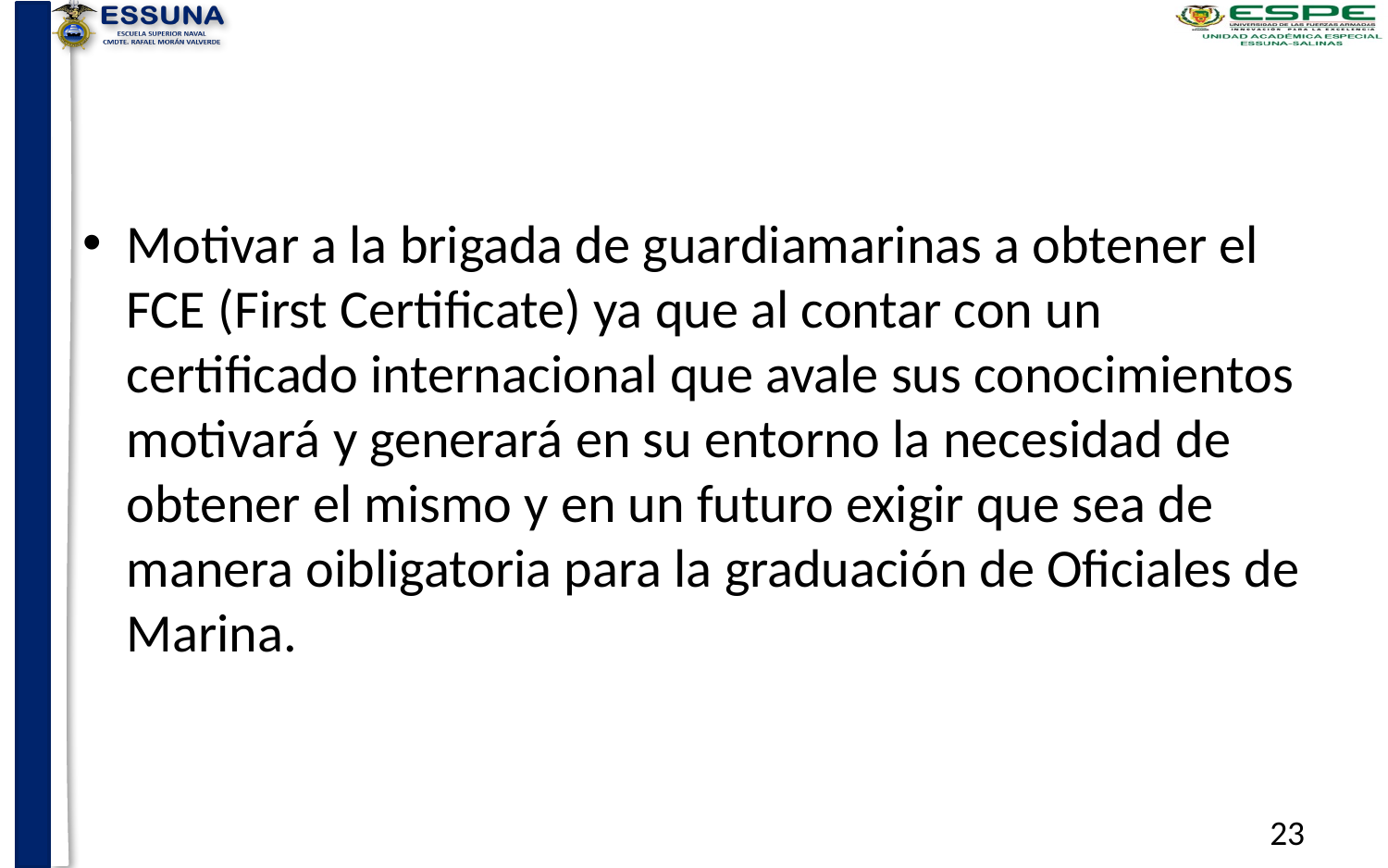

Motivar a la brigada de guardiamarinas a obtener el FCE (First Certificate) ya que al contar con un certificado internacional que avale sus conocimientos motivará y generará en su entorno la necesidad de obtener el mismo y en un futuro exigir que sea de manera oibligatoria para la graduación de Oficiales de Marina.

23